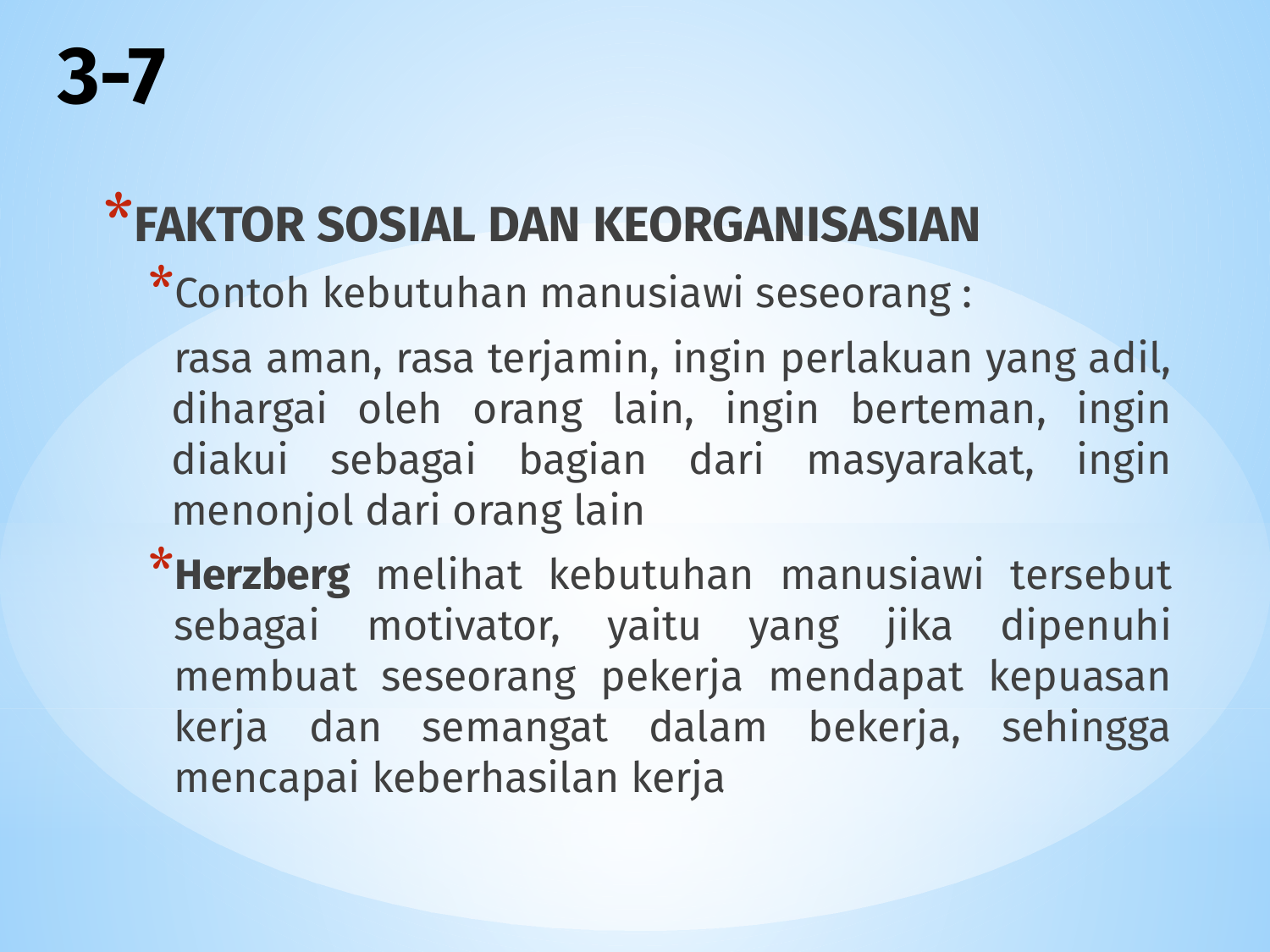

# 3-7
FAKTOR SOSIAL DAN KEORGANISASIAN
Contoh kebutuhan manusiawi seseorang :
  rasa aman, rasa terjamin, ingin perlakuan yang adil, dihargai oleh orang lain, ingin berteman, ingin diakui sebagai bagian dari masyarakat, ingin menonjol dari orang lain
Herzberg melihat kebutuhan manusiawi tersebut sebagai motivator, yaitu yang jika dipenuhi membuat seseorang pekerja mendapat kepuasan kerja dan semangat dalam bekerja, sehingga mencapai keberhasilan kerja